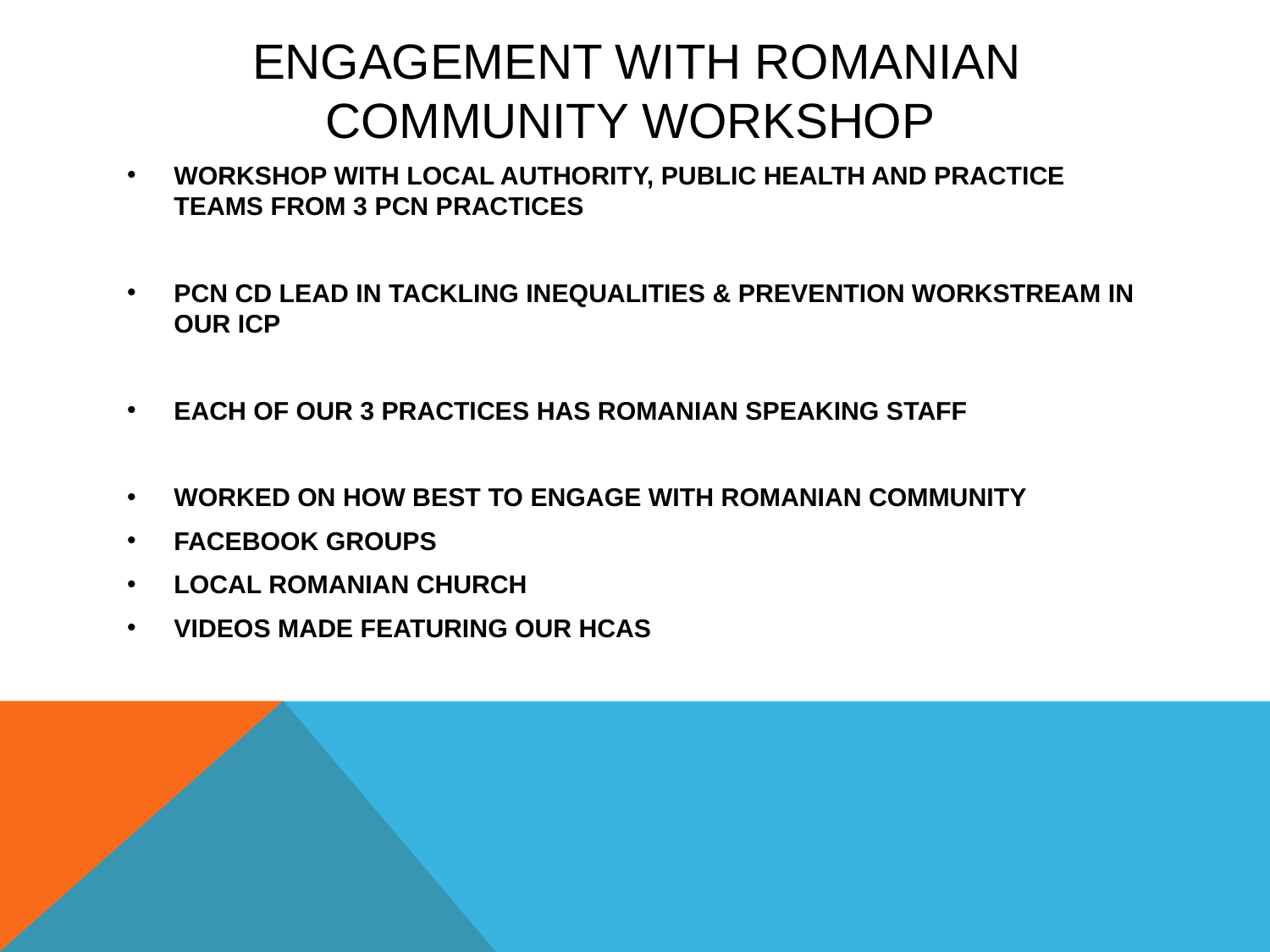

# ENGAGEMENT WITH ROMANIAN COMMUNITY WORKSHOP
WORKSHOP WITH LOCAL AUTHORITY, PUBLIC HEALTH AND PRACTICE TEAMS FROM 3 PCN PRACTICES

PCN CD LEAD IN TACKLING INEQUALITIES & PREVENTION WORKSTREAM IN OUR ICP

EACH OF OUR 3 PRACTICES HAS ROMANIAN SPEAKING STAFF

WORKED ON HOW BEST TO ENGAGE WITH ROMANIAN COMMUNITY
FACEBOOK GROUPS
LOCAL ROMANIAN CHURCH
VIDEOS MADE FEATURING OUR HCAS